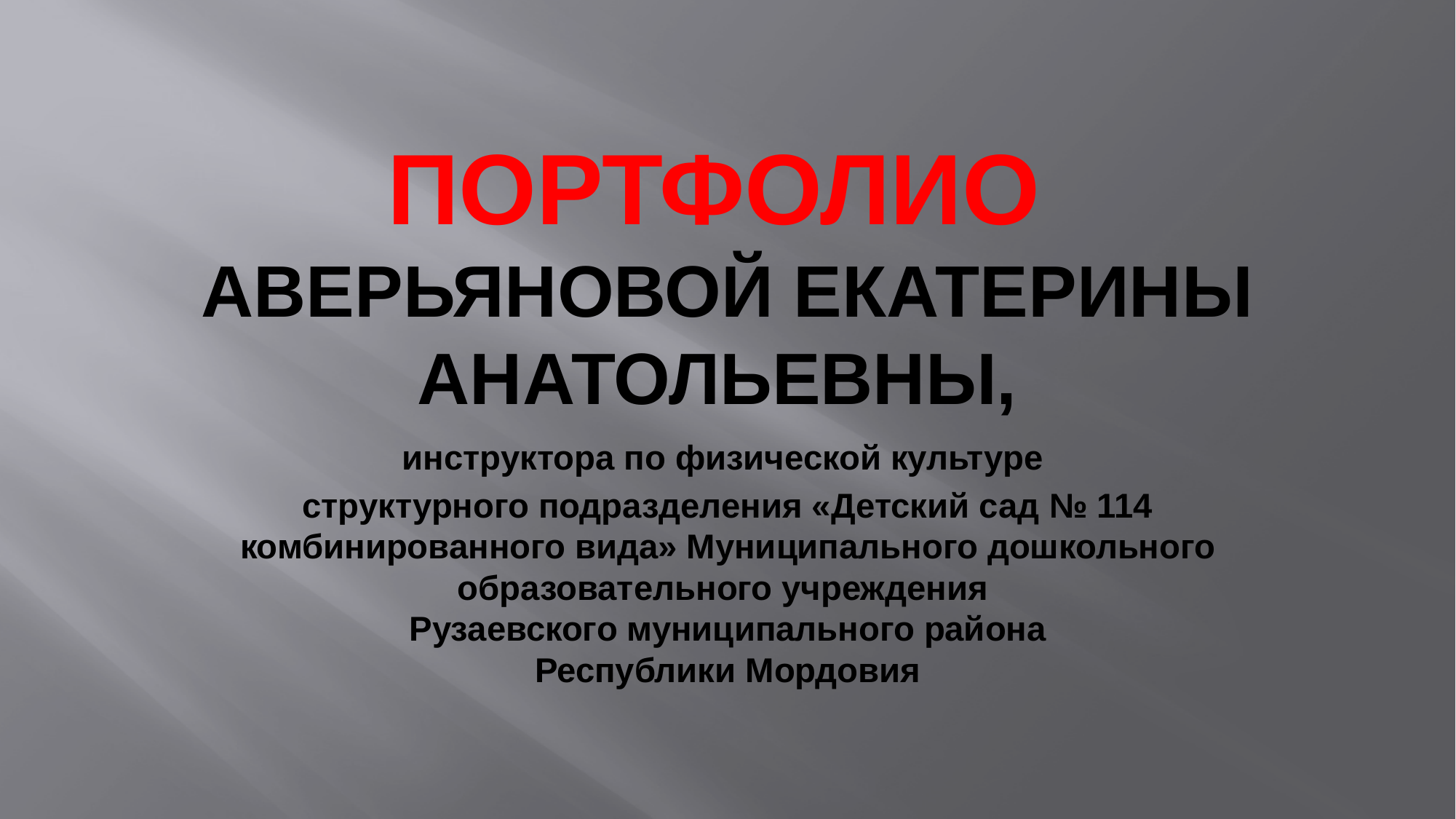

# ПОРТФОЛИО Аверьяновой Екатерины Анатольевны,
инструктора по физической культуре
структурного подразделения «Детский сад № 114 комбинированного вида» Муниципального дошкольного образовательного учреждения
Рузаевского муниципального района
Республики Мордовия